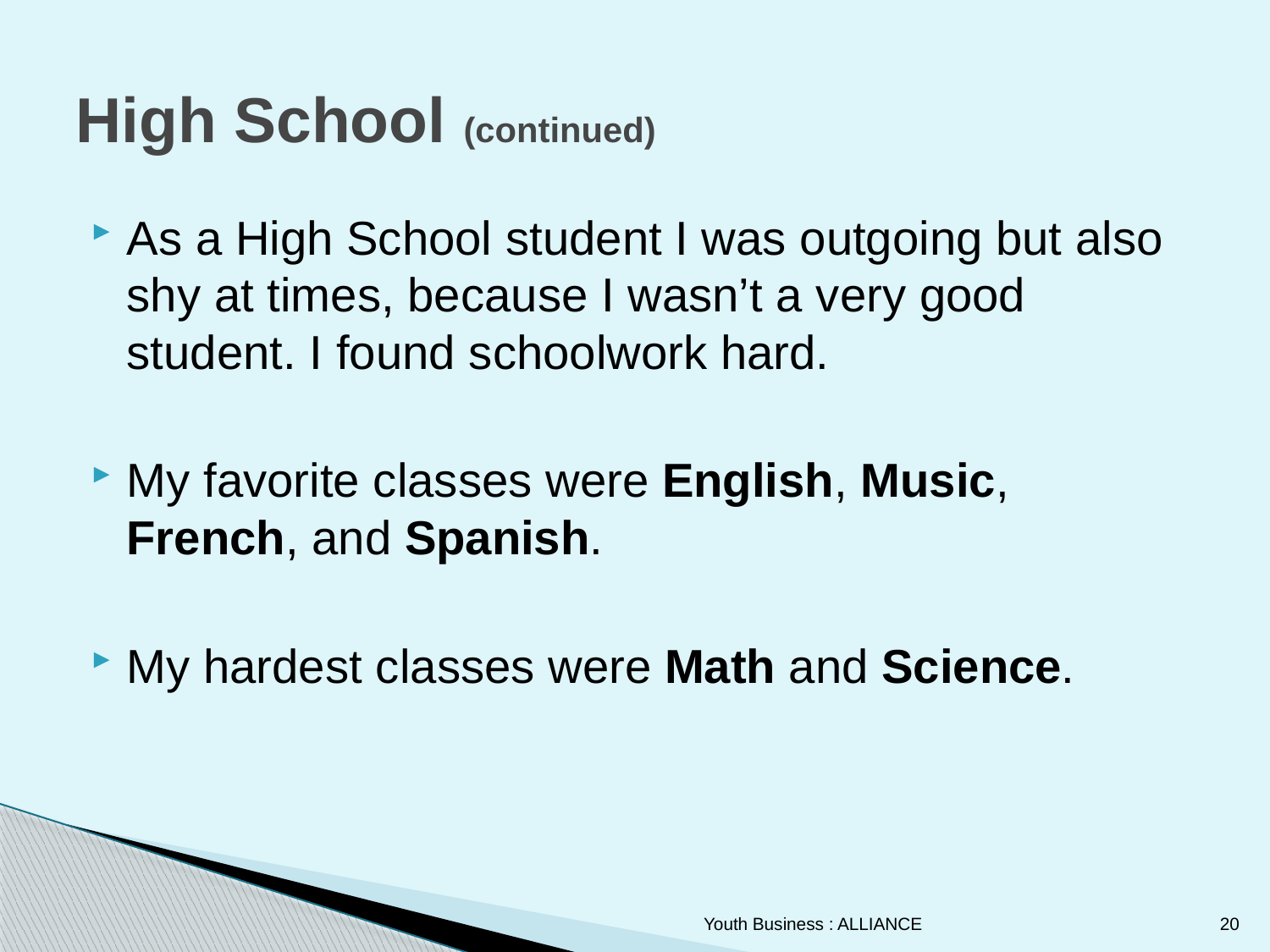

# High School (continued)
As a High School student I was outgoing but also shy at times, because I wasn’t a very good student. I found schoolwork hard.

My favorite classes were English, Music, French, and Spanish.

My hardest classes were Math and Science.

Youth Business : ALLIANCE
20